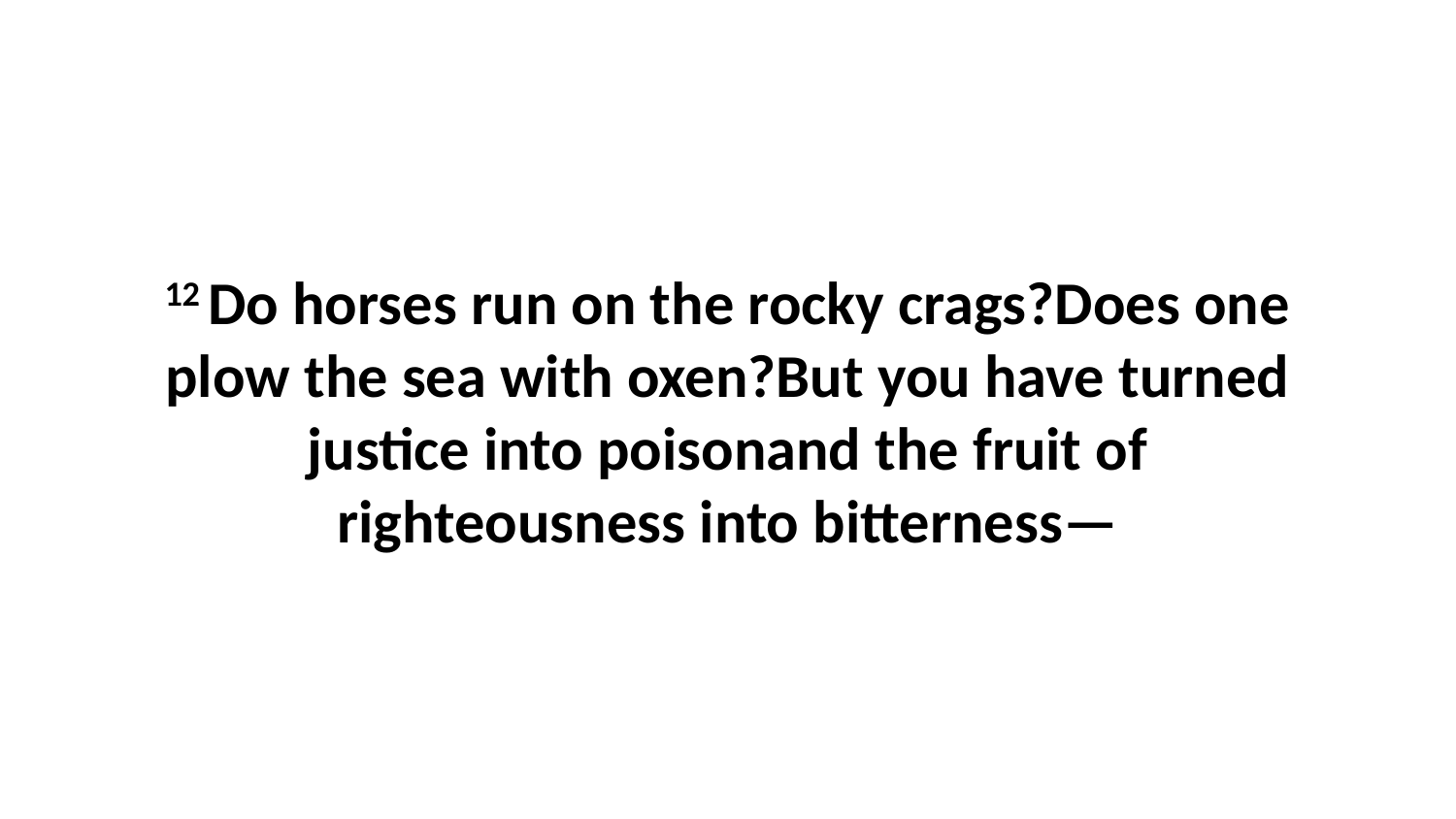

12 Do horses run on the rocky crags?Does one plow the sea with oxen?But you have turned justice into poisonand the fruit of righteousness into bitterness—